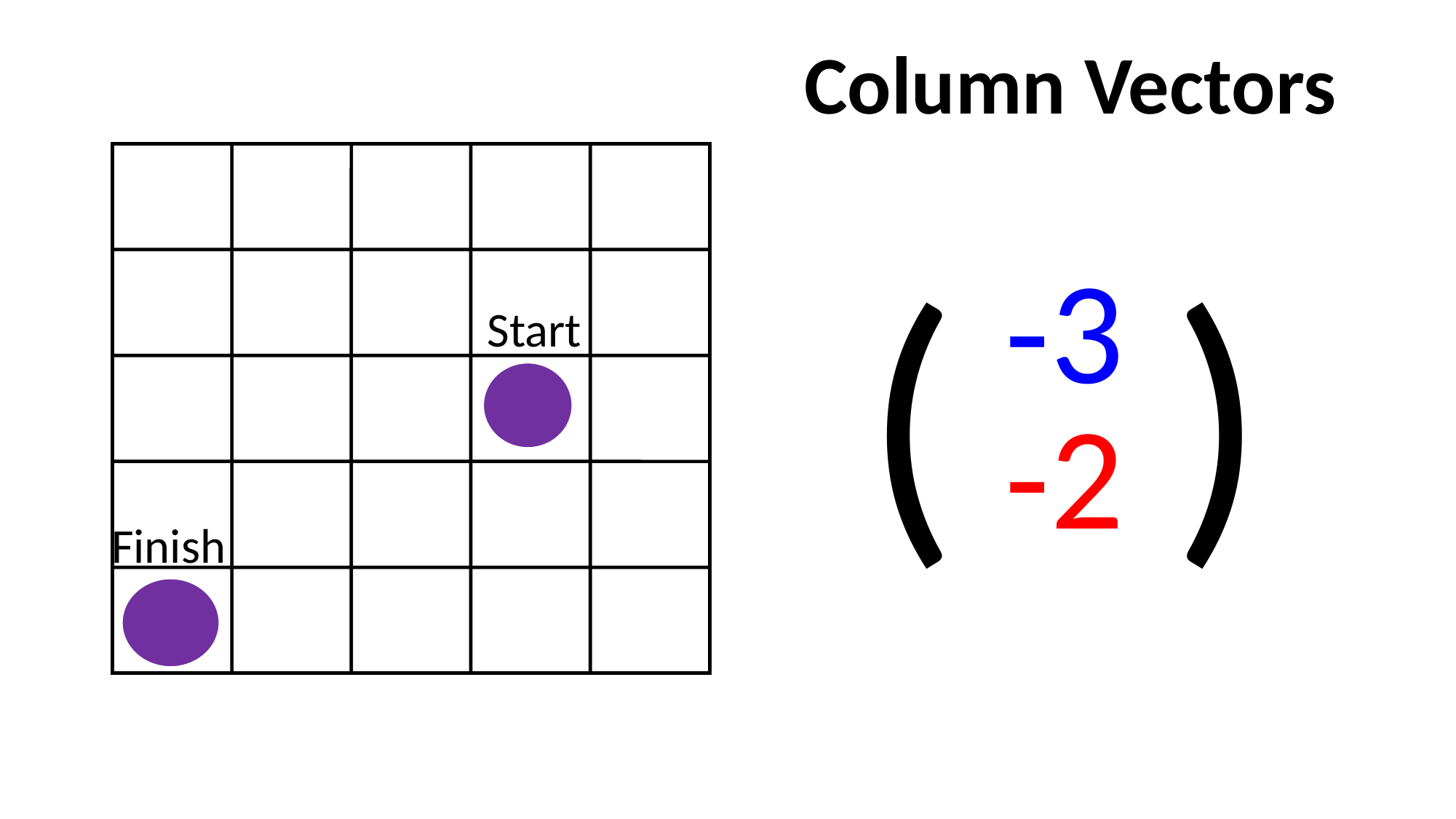

Column Vectors

| ( | ) |
| --- | --- |
| -3 |
| --- |
| -2 |

Start

Finish